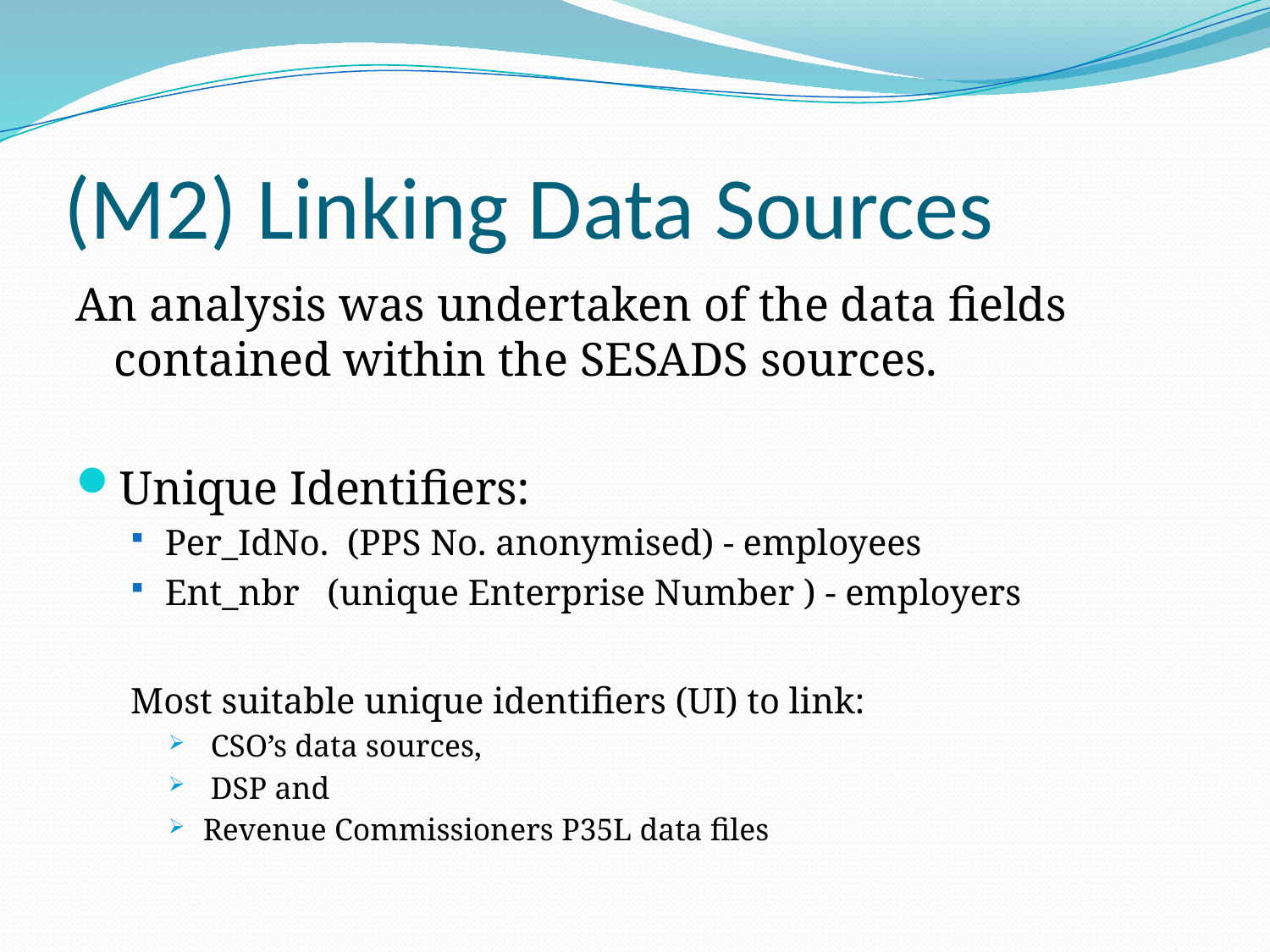

# (M2) Linking Data Sources
An analysis was undertaken of the data fields contained within the SESADS sources.

Unique Identifiers:
Per_IdNo.  (PPS No. anonymised) - employees
Ent_nbr   (unique Enterprise Number ) - employers

Most suitable unique identifiers (UI) to link:
 CSO’s data sources,
 DSP and
Revenue Commissioners P35L data files